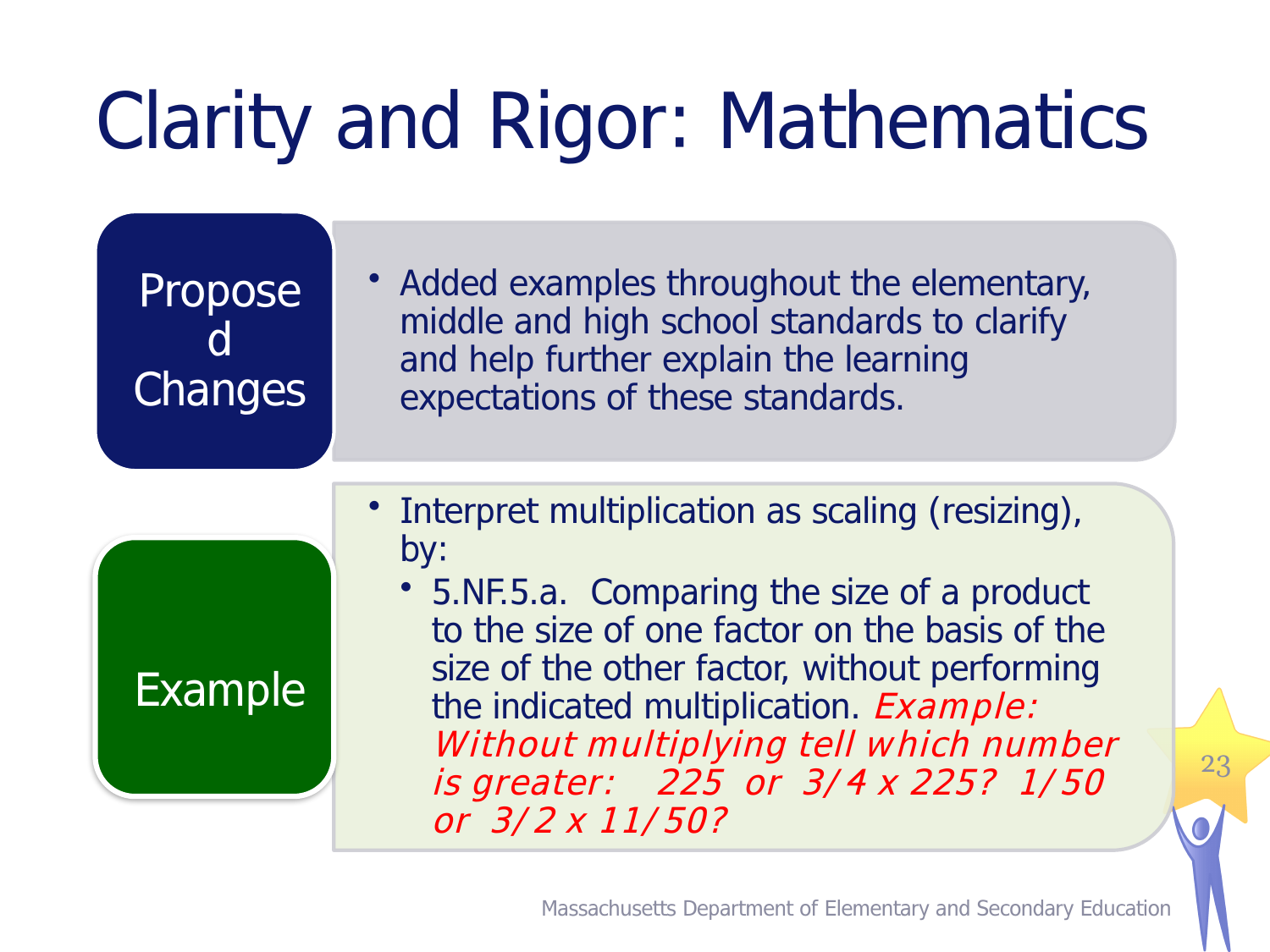

# Clarity and Rigor: Mathematics
Added examples throughout the elementary, middle and high school standards to clarify and help further explain the learning expectations of these standards.
Proposed Changes
Interpret multiplication as scaling (resizing), by:
5.NF.5.a.  Comparing the size of a product to the size of one factor on the basis of the size of the other factor, without performing the indicated multiplication. Example: Without multiplying tell which number is greater:    225  or  3/4 x 225?  1/50  or  3/2 x 11/50?
 Example
23
Massachusetts Department of Elementary and Secondary Education